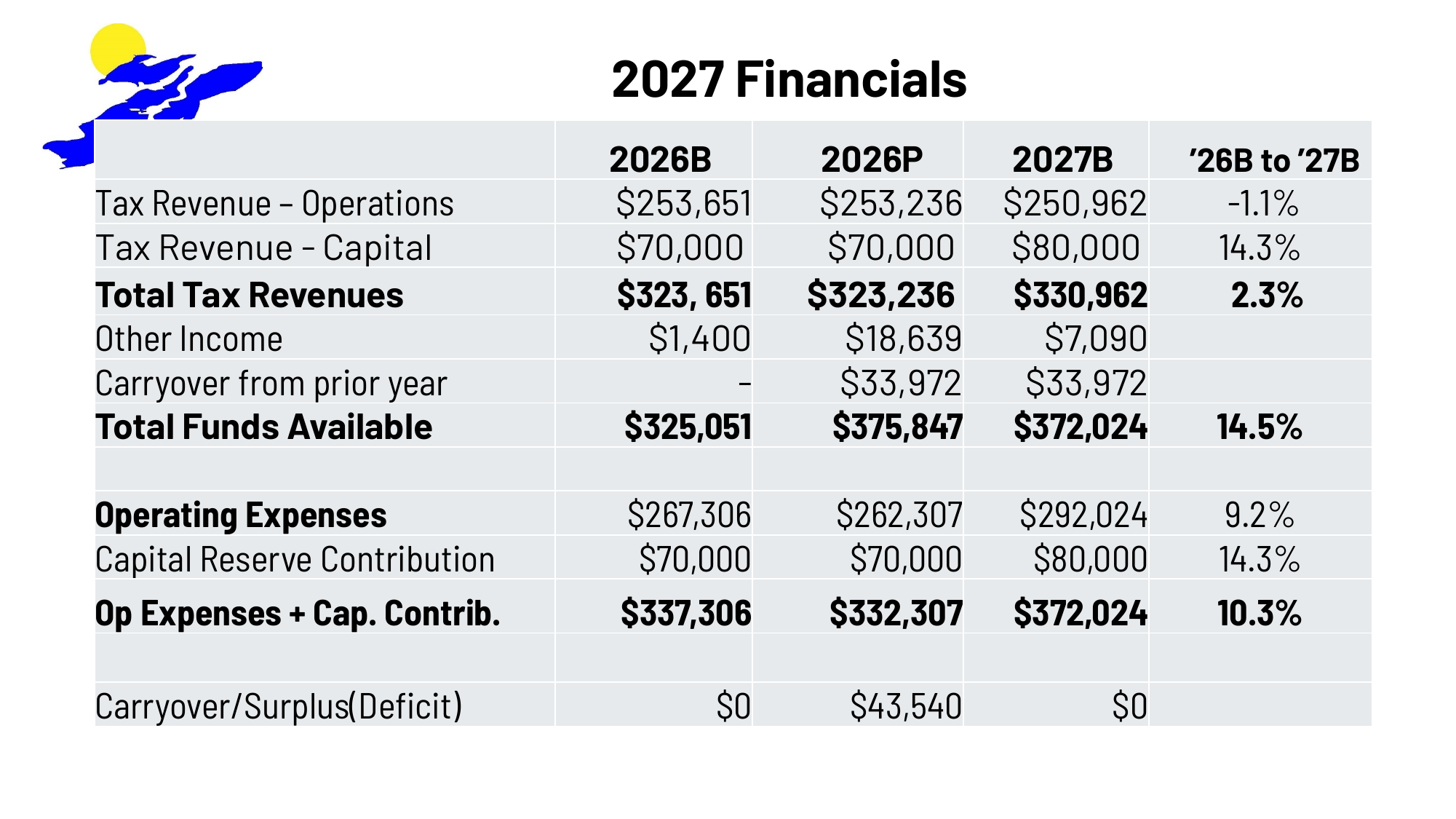

# 2027 Financials
|  | 2026B | 2026P | 2027B | ’26B to ’27B |
| --- | --- | --- | --- | --- |
| Tax Revenue – Operations | $253,651 | $253,236 | $250,962 | -1.1% |
| Tax Revenue - Capital | $70,000 | $70,000 | $80,000 | 14.3% |
| Total Tax Revenues | $323, 651 | $323,236 | $330,962 | 2.3% |
| Other Income | $1,400 | $18,639 | $7,090 |  |
| Carryover from prior year | - | $33,972 | $33,972 |  |
| Total Funds Available | $325,051 | $375,847 | $372,024 | 14.5% |
|  |  |  |  |  |
| Operating Expenses | $267,306 | $262,307 | $292,024 | 9.2% |
| Capital Reserve Contribution | $70,000 | $70,000 | $80,000 | 14.3% |
| Op Expenses + Cap. Contrib. | $337,306 | $332,307 | $372,024 | 10.3% |
|  |  |  |  |  |
| Carryover/Surplus(Deficit) | $0 | $43,540 | $0 |  |